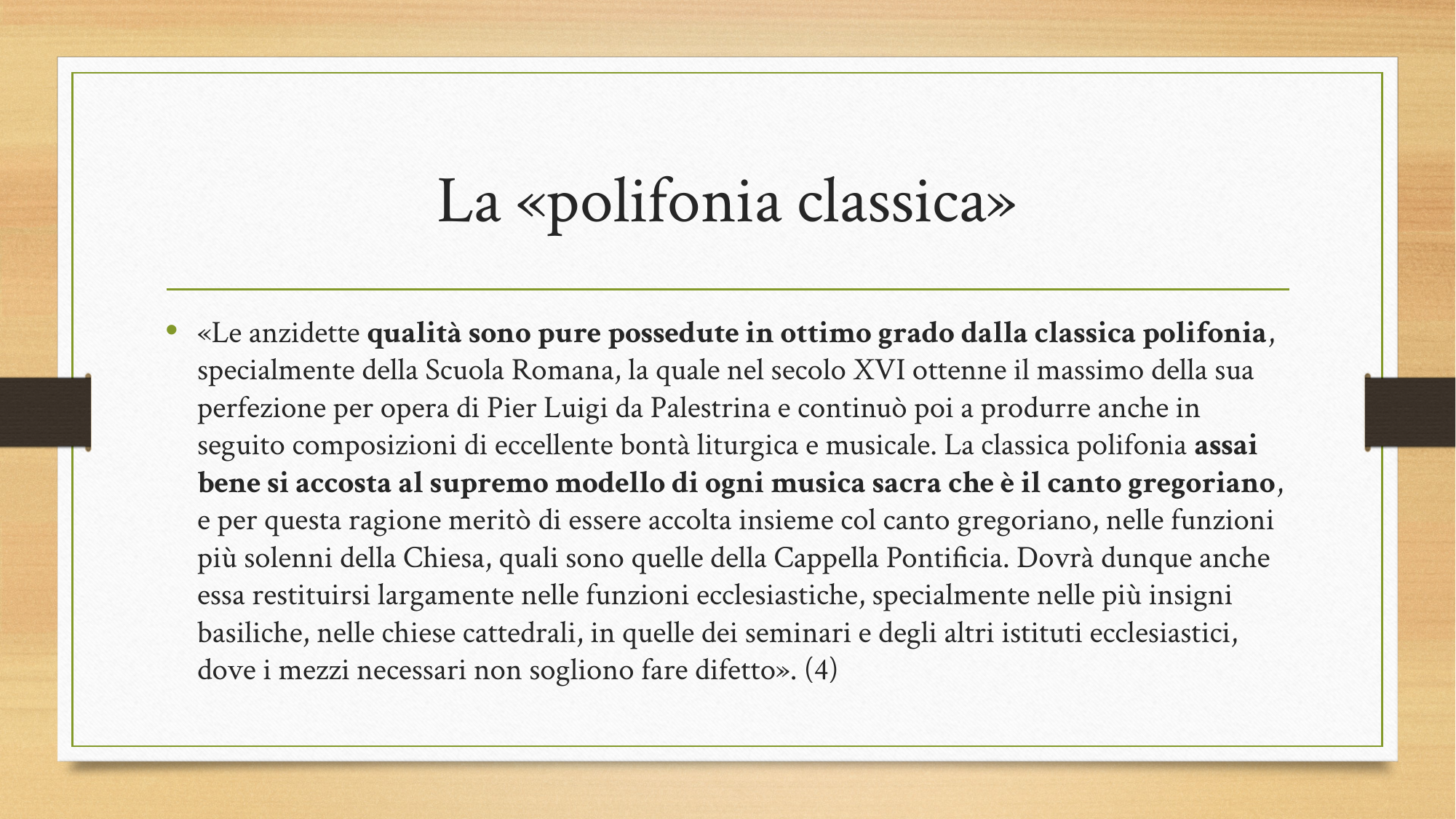

# La «polifonia classica»
«Le anzidette qualità sono pure possedute in ottimo grado dalla classica polifonia, specialmente della Scuola Romana, la quale nel secolo XVI ottenne il massimo della sua perfezione per opera di Pier Luigi da Palestrina e continuò poi a produrre anche in seguito composizioni di eccellente bontà liturgica e musicale. La classica polifonia assai bene si accosta al supremo modello di ogni musica sacra che è il canto gregoriano, e per questa ragione meritò di essere accolta insieme col canto gregoriano, nelle funzioni più solenni della Chiesa, quali sono quelle della Cappella Pontificia. Dovrà dunque anche essa restituirsi largamente nelle funzioni ecclesiastiche, specialmente nelle più insigni basiliche, nelle chiese cattedrali, in quelle dei seminari e degli altri istituti ecclesiastici, dove i mezzi necessari non sogliono fare difetto». (4)